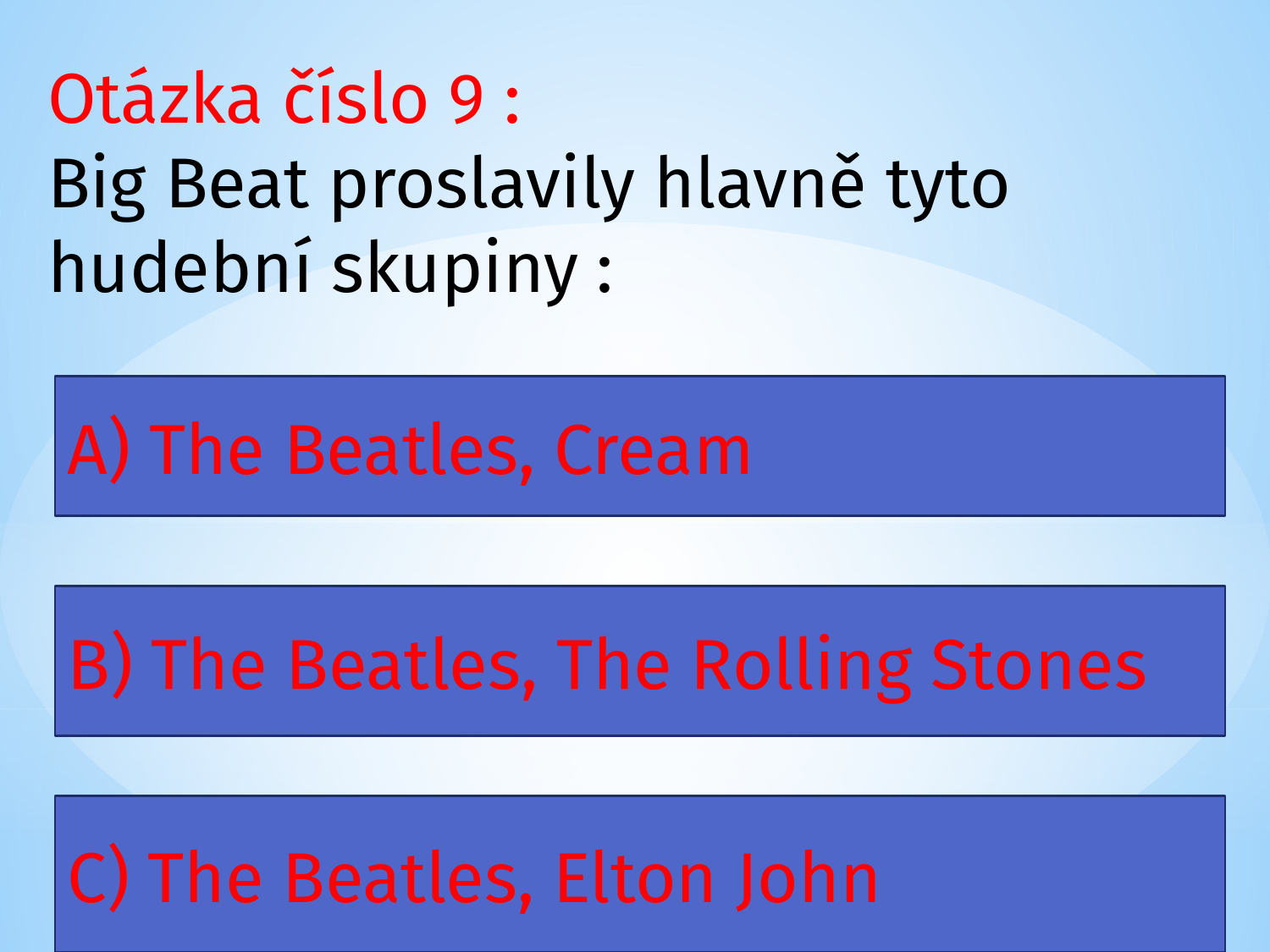

Otázka číslo 9 :
Big Beat proslavily hlavně tyto
hudební skupiny :
A) The Beatles, Cream
B) The Beatles, The Rolling Stones
C) The Beatles, Elton John